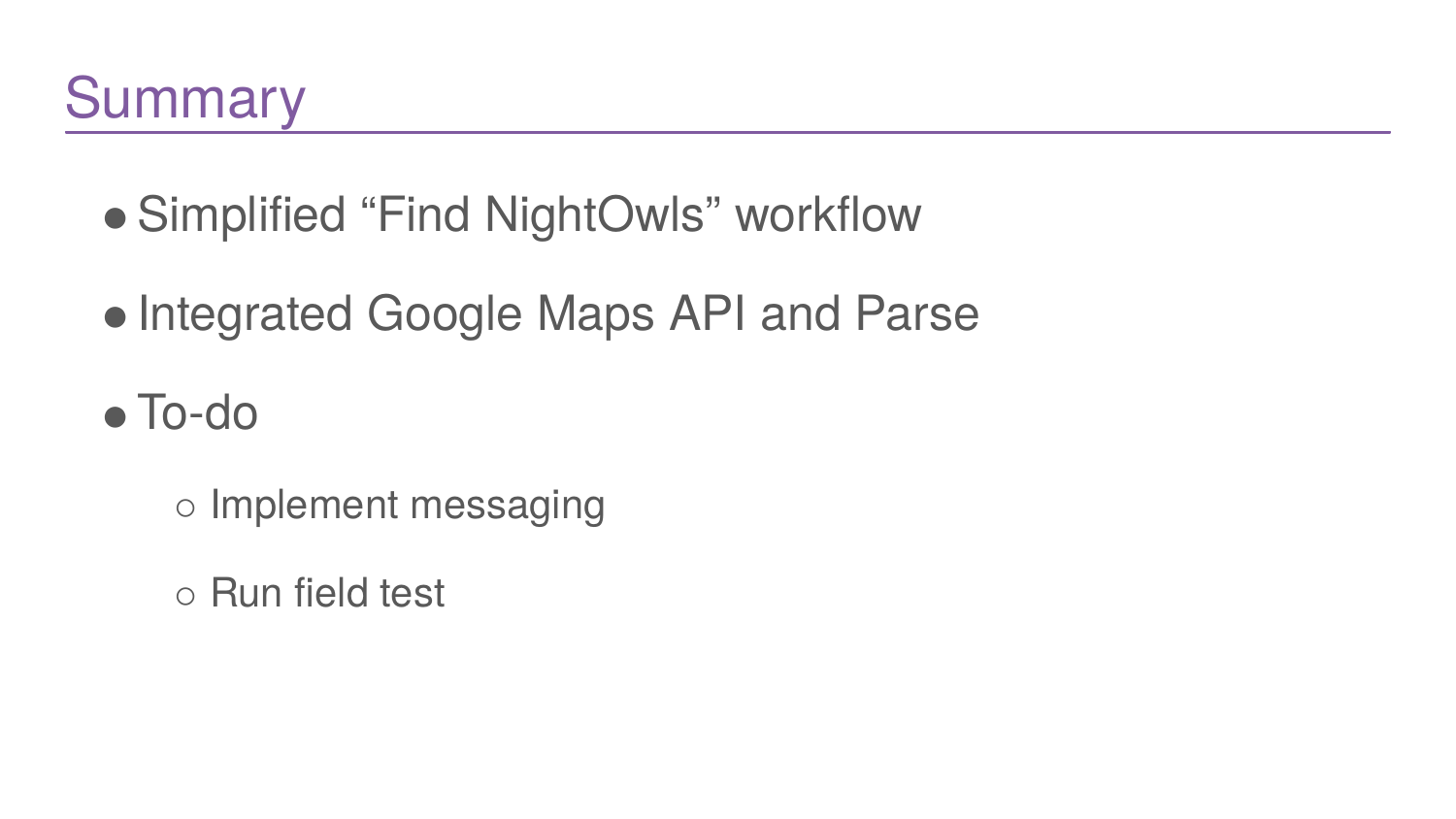

# Summary
Simplified “Find NightOwls” workflow
Integrated Google Maps API and Parse
To-do
Implement messaging
Run field test